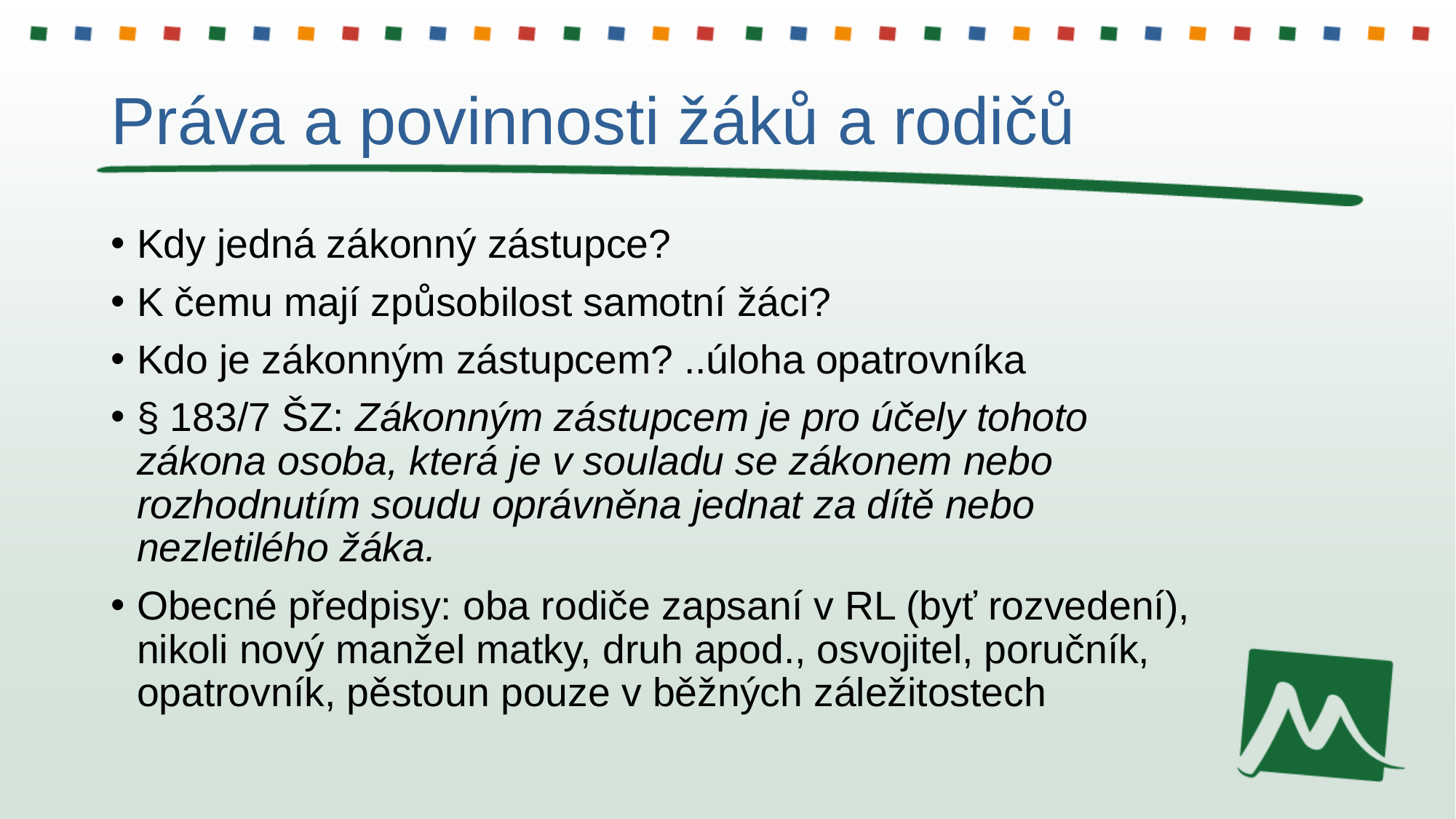

# Práva a povinnosti žáků a rodičů
Kdy jedná zákonný zástupce?
K čemu mají způsobilost samotní žáci?
Kdo je zákonným zástupcem? ..úloha opatrovníka
§ 183/7 ŠZ: Zákonným zástupcem je pro účely tohoto zákona osoba, která je v souladu se zákonem nebo rozhodnutím soudu oprávněna jednat za dítě nebo nezletilého žáka.
Obecné předpisy: oba rodiče zapsaní v RL (byť rozvedení), nikoli nový manžel matky, druh apod., osvojitel, poručník, opatrovník, pěstoun pouze v běžných záležitostech